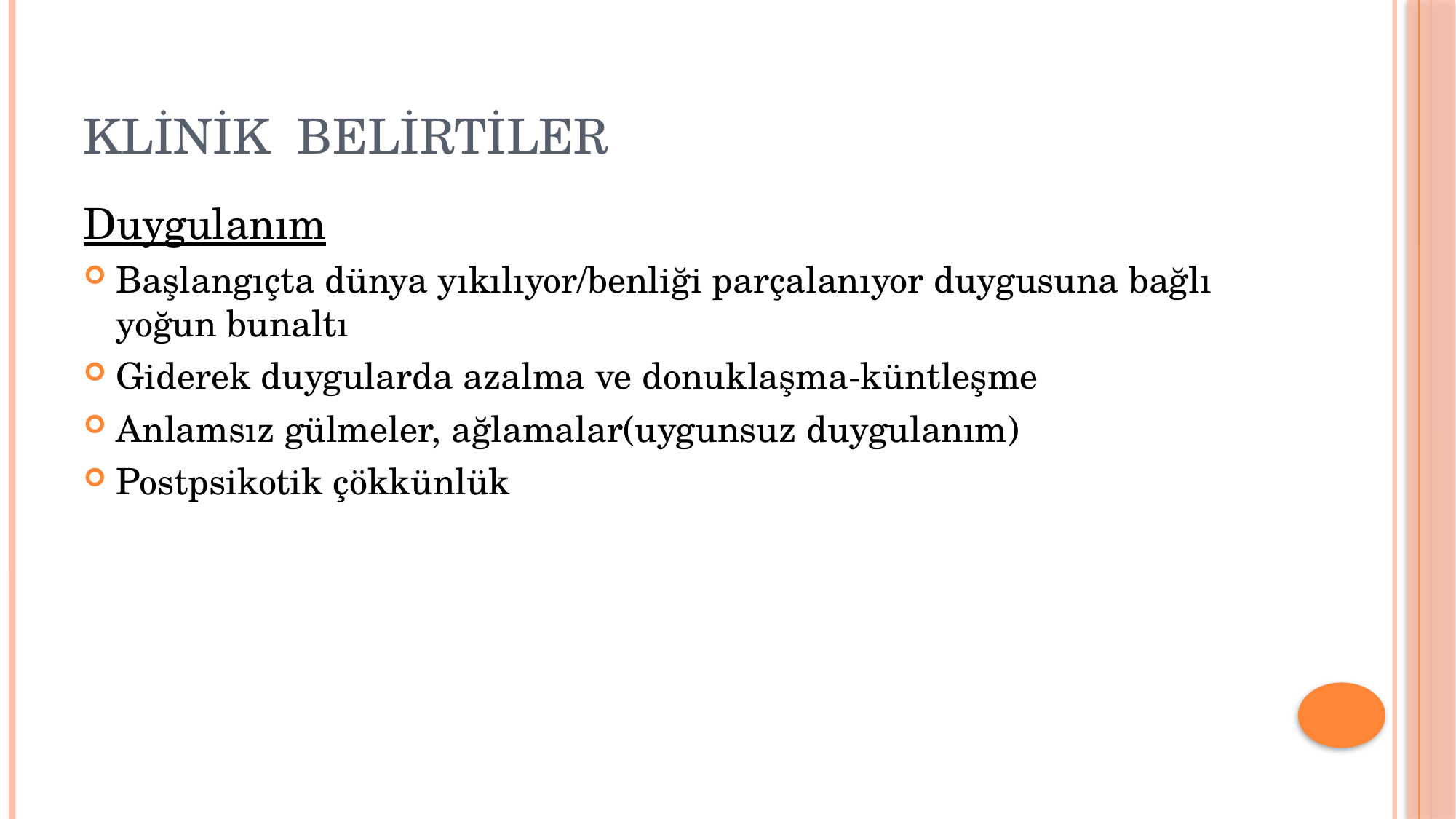

# KLİNİK  BELİRTİLER
Duygulanım
Başlangıçta dünya yıkılıyor/benliği parçalanıyor duygusuna bağlı yoğun bunaltı
Giderek duygularda azalma ve donuklaşma-küntleşme
Anlamsız gülmeler, ağlamalar(uygunsuz duygulanım)
Postpsikotik çökkünlük